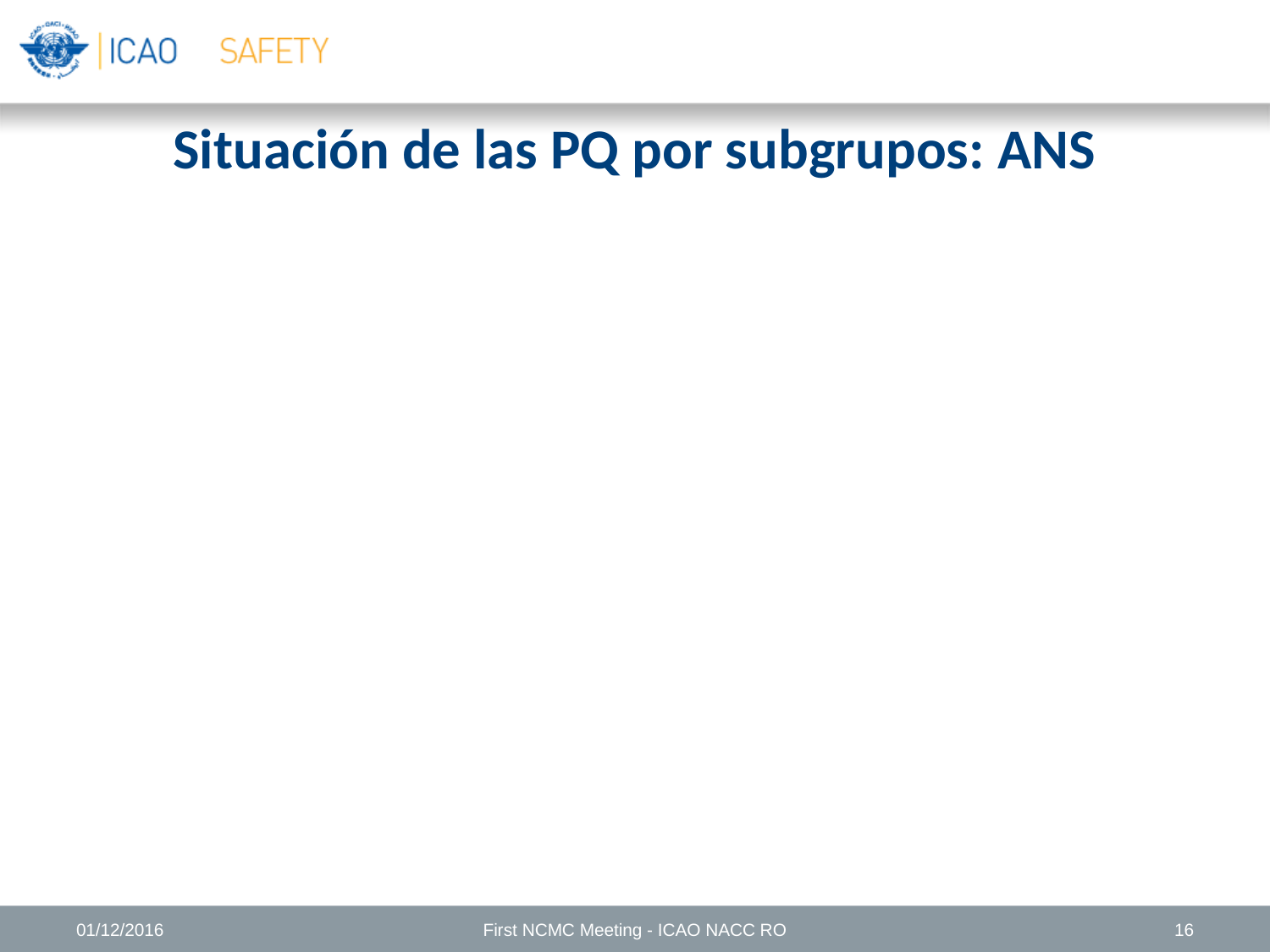

Situación de las PQ por subgrupos: ANS
01/12/2016
First NCMC Meeting - ICAO NACC RO
16